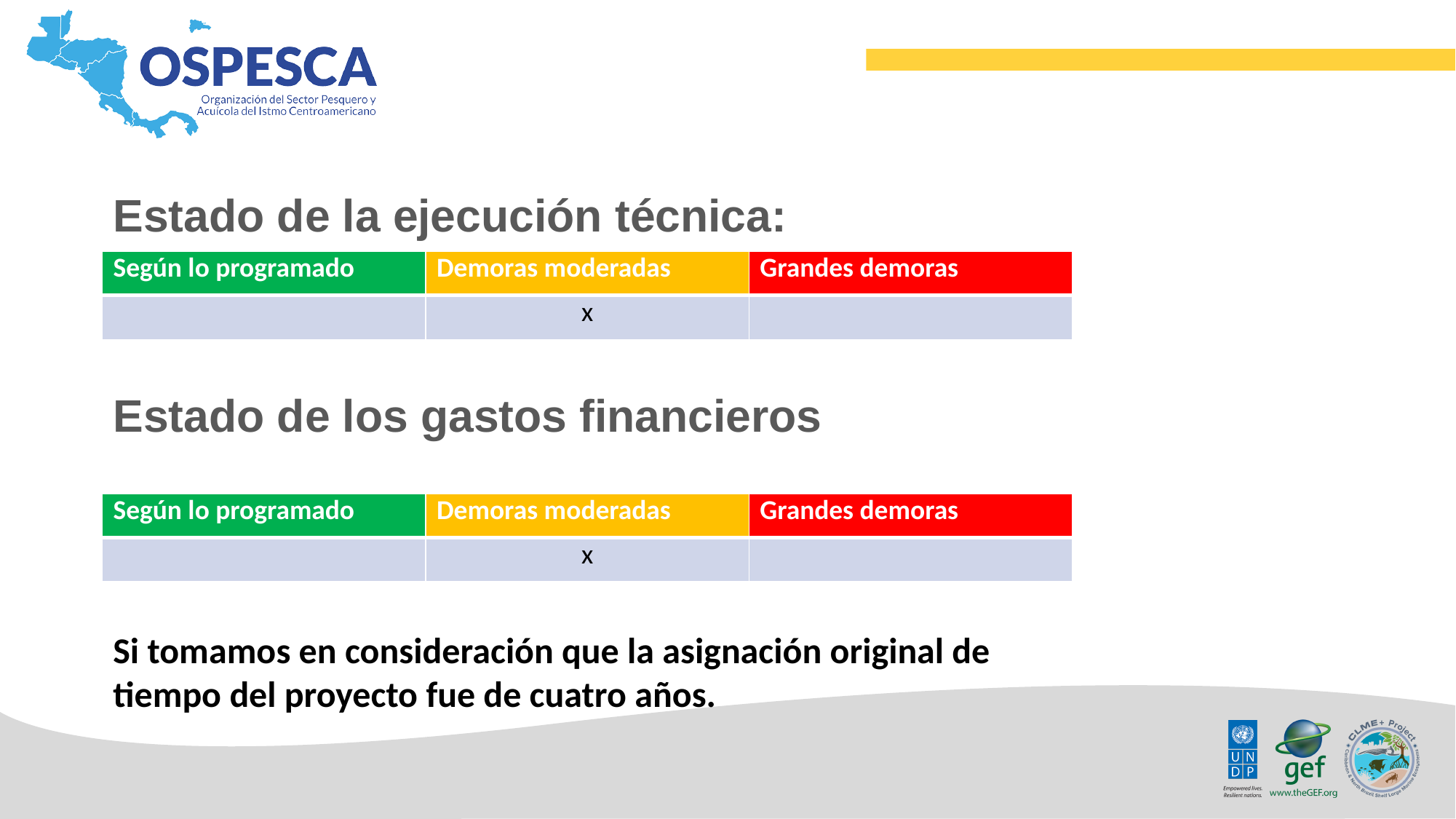

Estado de la ejecución técnica:

Estado de los gastos financieros
| Según lo programado | Demoras moderadas | Grandes demoras |
| --- | --- | --- |
|  | x |  |
| Según lo programado | Demoras moderadas | Grandes demoras |
| --- | --- | --- |
|  | x |  |
Si tomamos en consideración que la asignación original de tiempo del proyecto fue de cuatro años.